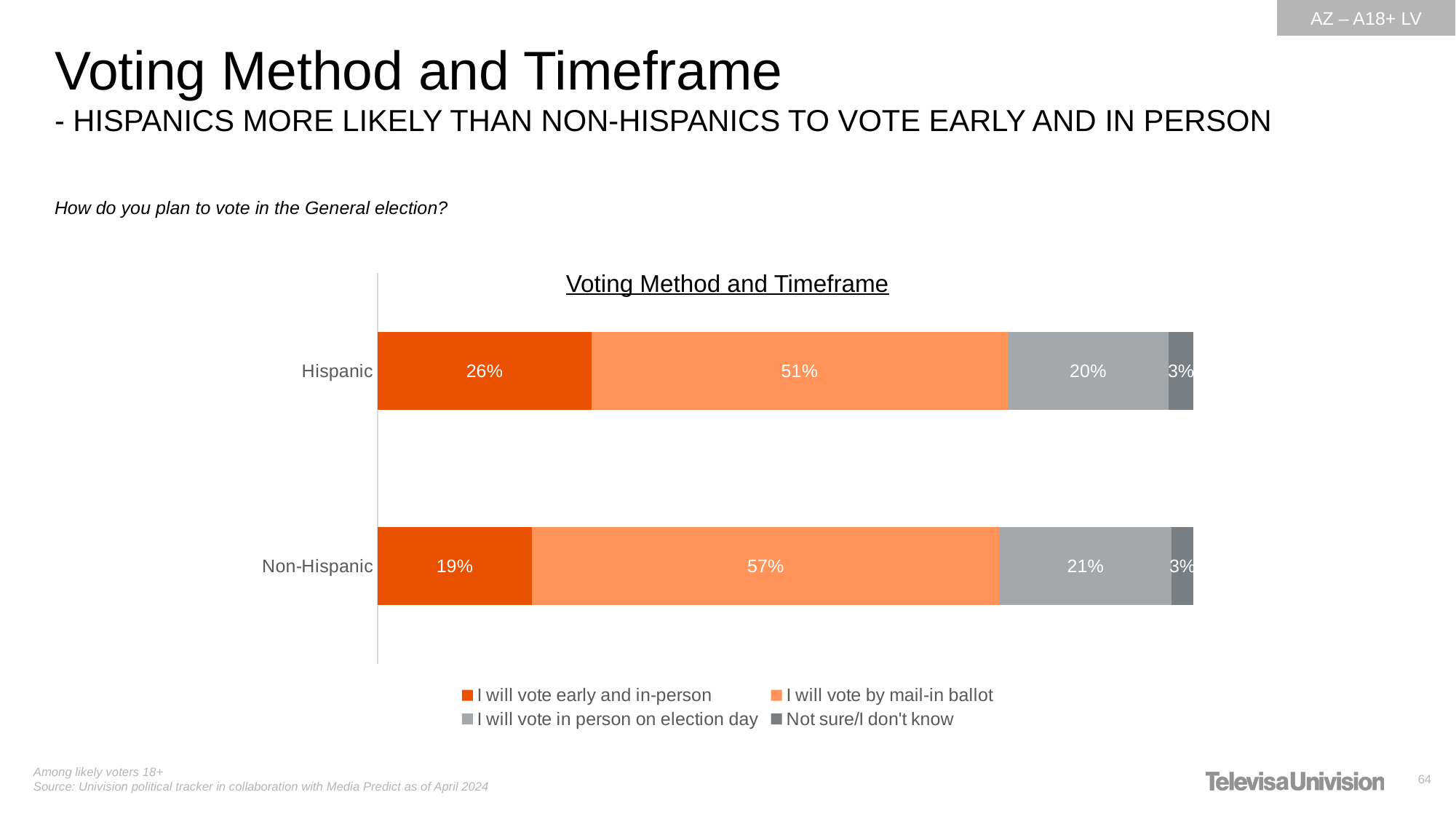

Voting Method and Timeframe
- HISPANICS MORE LIKELY THAN NON-HISPANICS TO VOTE EARLY AND IN PERSON
How do you plan to vote in the General election?
Voting Method and Timeframe

### Chart

| Category | I will vote early and in-person | I will vote by mail-in ballot | I will vote in person on election day | Not sure/I don't know |
|---|---|---|---|---|
| Hispanic | 0.2620609018283462 | 0.510193443912466 | 0.1973920649858621 | 0.03035358927332608 |
| Non-Hispanic | 0.1890198052726307 | 0.5731187086831973 | 0.2112757142092025 | 0.02658577183496908 |